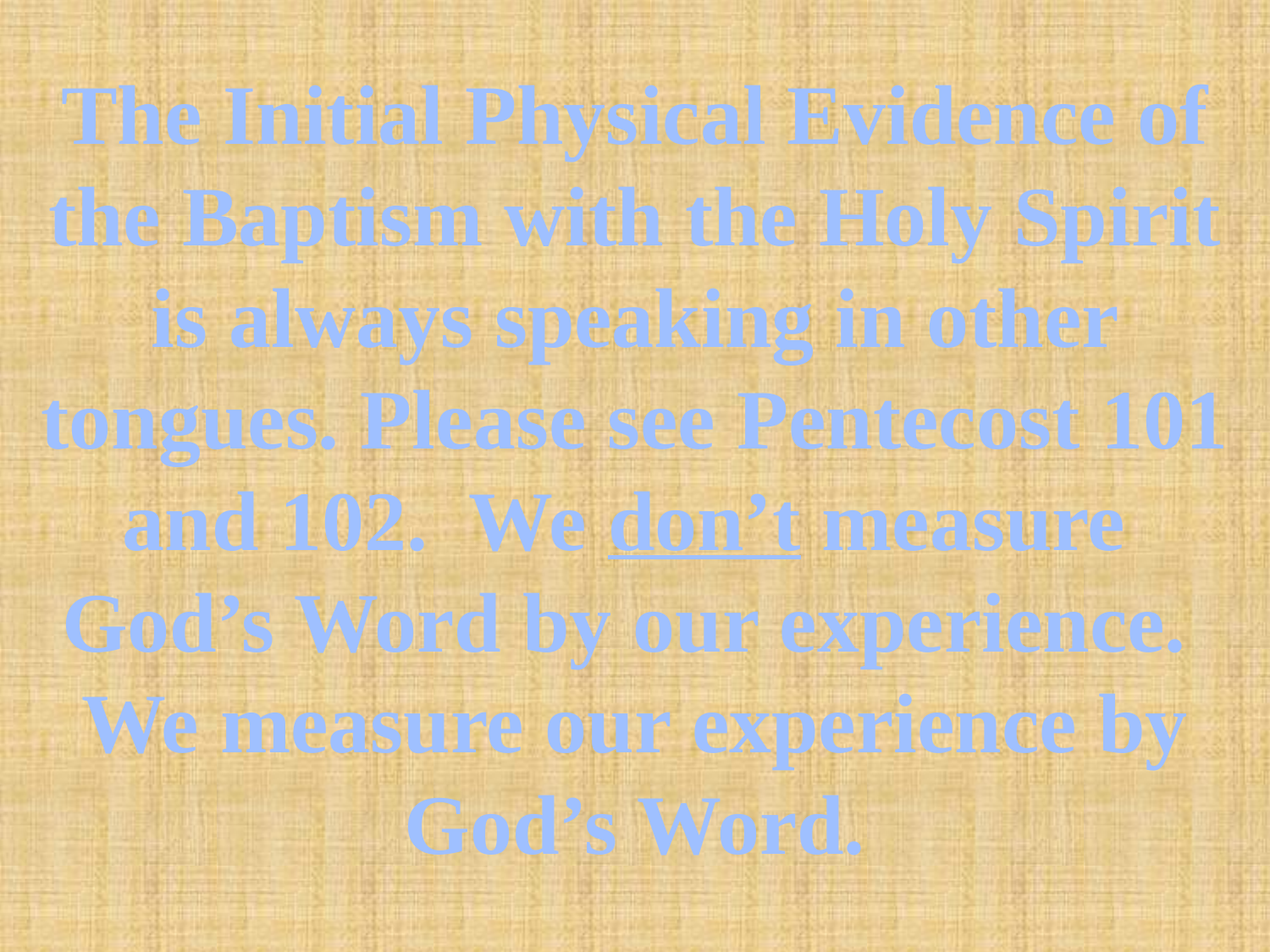

# The Initial Physical Evidence of the Baptism with the Holy Spirit is always speaking in other tongues. Please see Pentecost 101 and 102.  We don’t measure God’s Word by our experience.  We measure our experience by God’s Word.